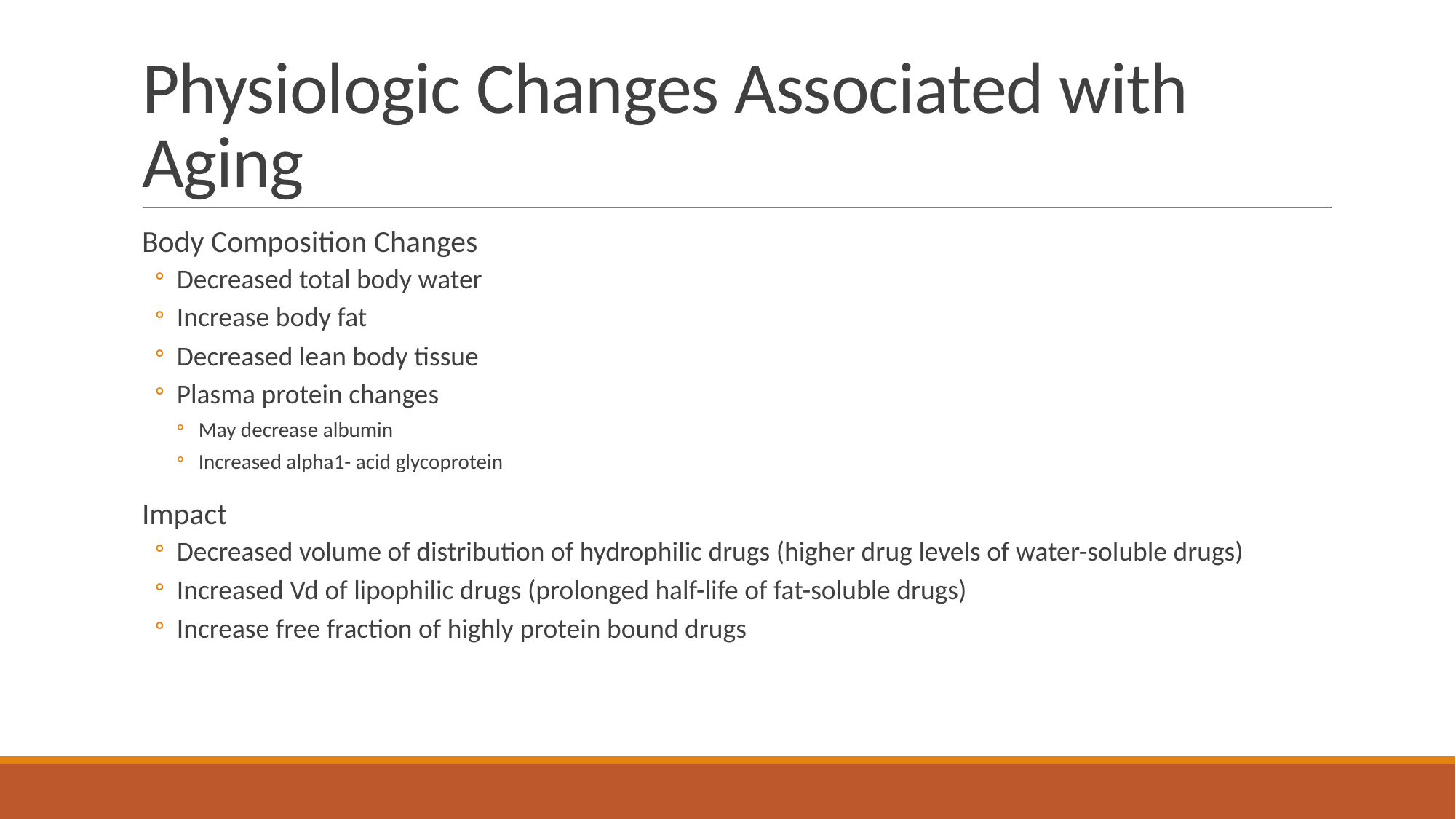

# Physiologic Changes Associated with Aging
Body Composition Changes
Decreased total body water
Increase body fat
Decreased lean body tissue
Plasma protein changes
May decrease albumin
Increased alpha1- acid glycoprotein
Impact
Decreased volume of distribution of hydrophilic drugs (higher drug levels of water-soluble drugs)
Increased Vd of lipophilic drugs (prolonged half-life of fat-soluble drugs)
Increase free fraction of highly protein bound drugs